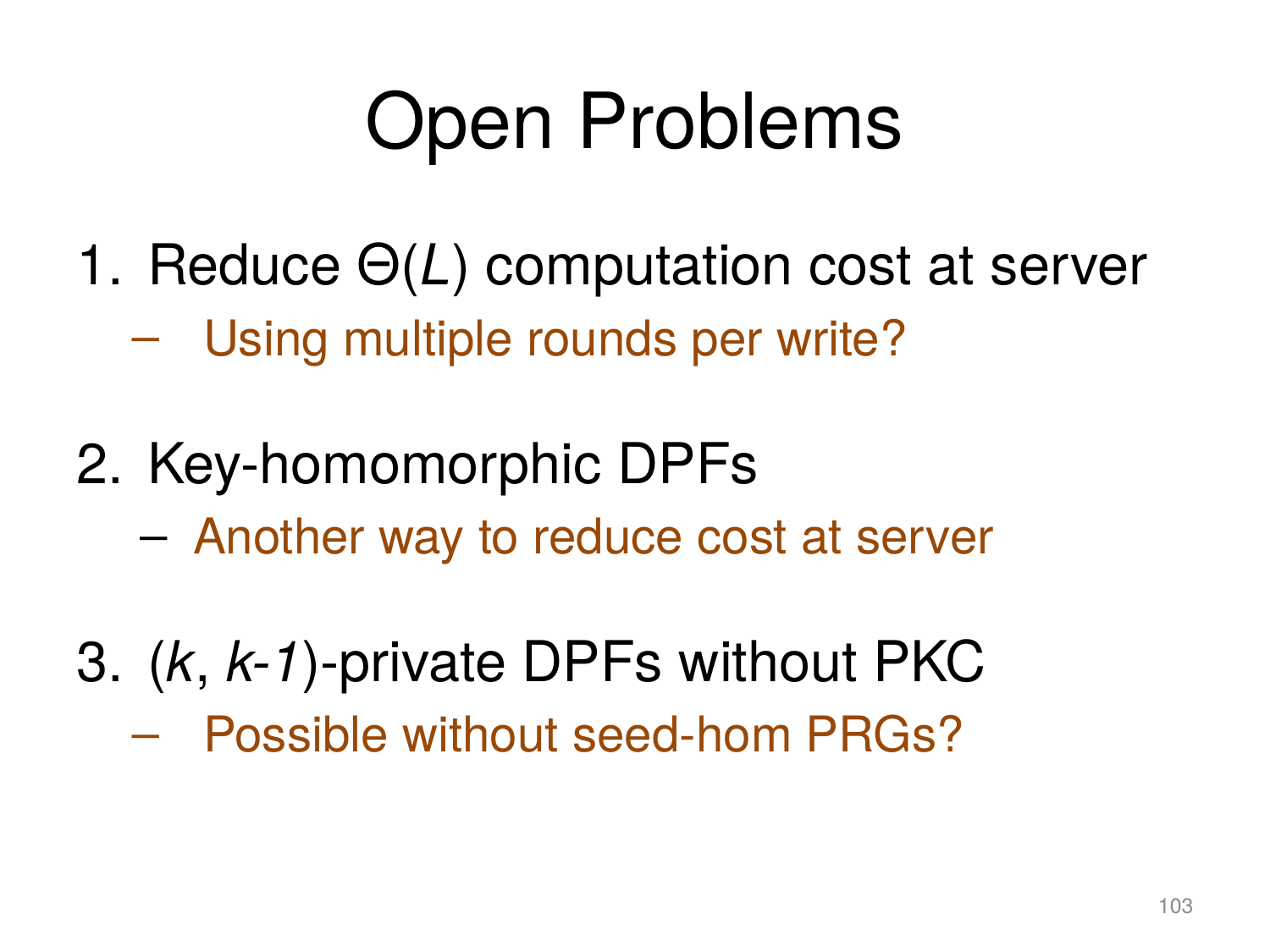

# Open Problems
Reduce Θ(L) computation cost at server
Using multiple rounds per write?

Key-homomorphic DPFs
 Another way to reduce cost at server

(k, k-1)-private DPFs without PKC
Possible without seed-hom PRGs?

103